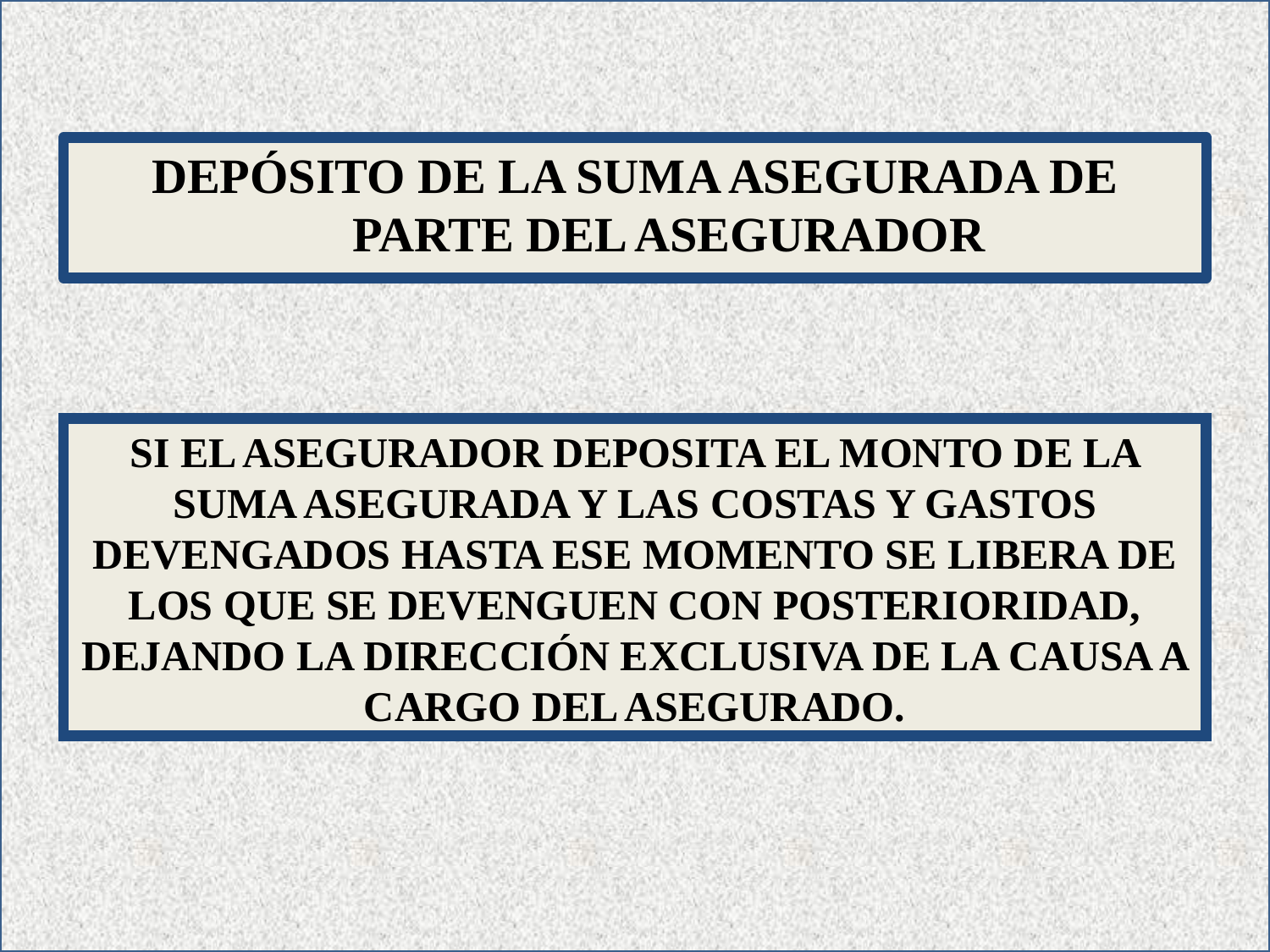

DEPÓSITO DE LA SUMA ASEGURADA DE PARTE DEL ASEGURADOR
SI EL ASEGURADOR DEPOSITA EL MONTO DE LA SUMA ASEGURADA Y LAS COSTAS Y GASTOS DEVENGADOS HASTA ESE MOMENTO SE LIBERA DE LOS QUE SE DEVENGUEN CON POSTERIORIDAD, DEJANDO LA DIRECCIÓN EXCLUSIVA DE LA CAUSA A CARGO DEL ASEGURADO.